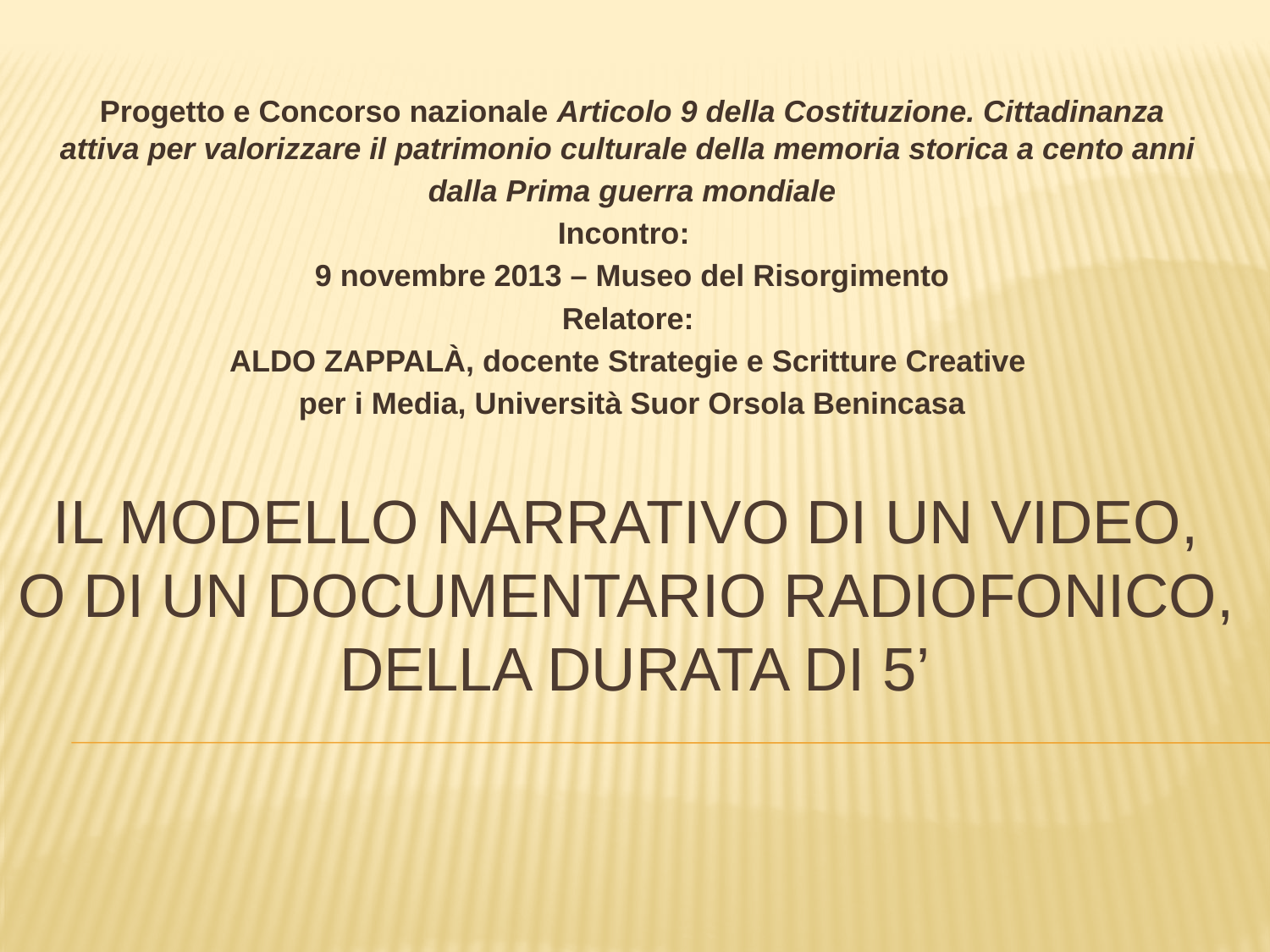

Progetto e Concorso nazionale Articolo 9 della Costituzione. Cittadinanza attiva per valorizzare il patrimonio culturale della memoria storica a cento anni
dalla Prima guerra mondiale
Incontro:
9 novembre 2013 – Museo del Risorgimento
Relatore:
ALDO ZAPPALÀ, docente Strategie e Scritture Creative
per i Media, Università Suor Orsola Benincasa

# Il modello narrativo di un video, o di un documentario radiofonico, della durata di 5’